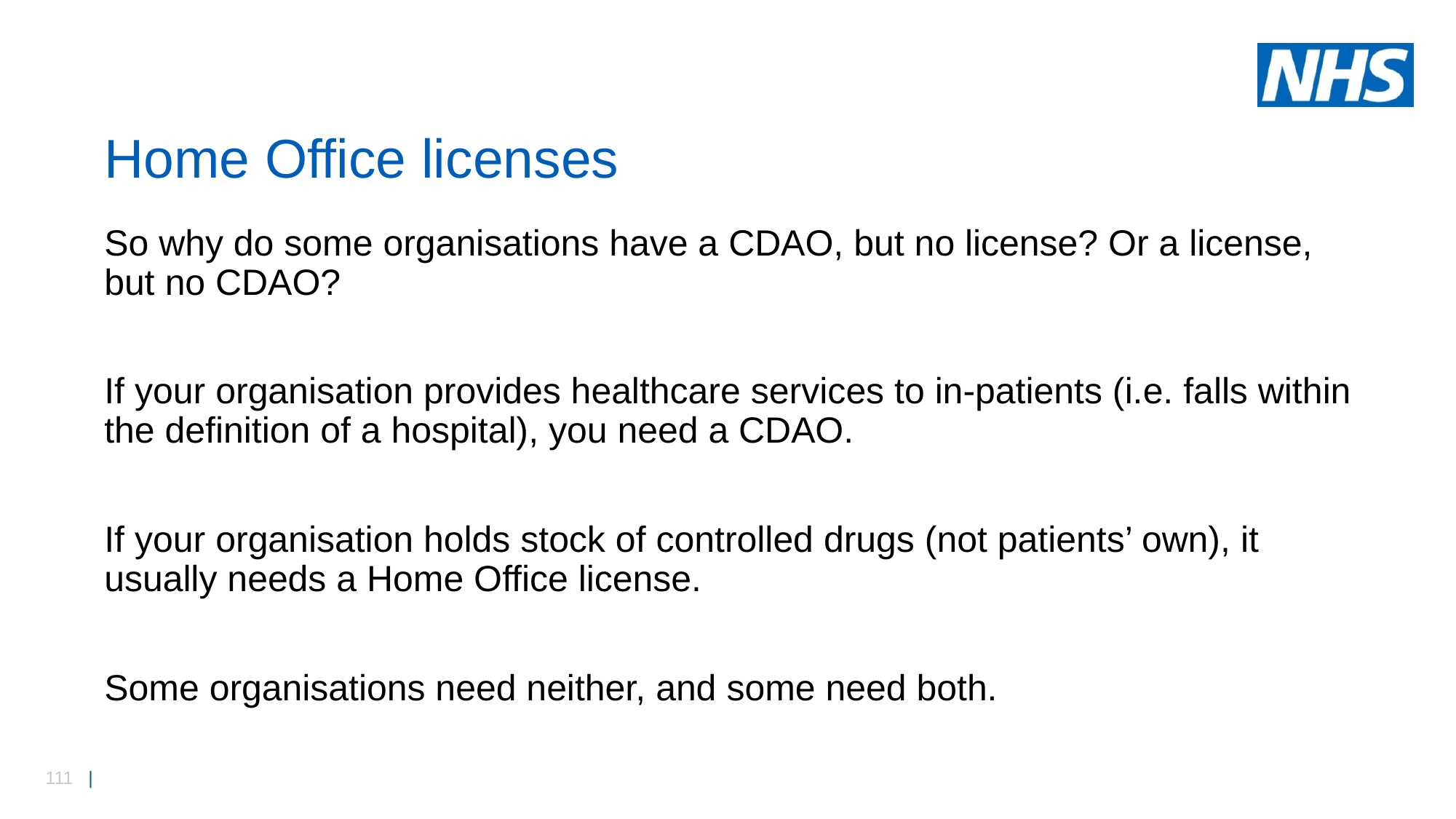

# Home Office licenses
So why do some organisations have a CDAO, but no license? Or a license, but no CDAO?

If your organisation provides healthcare services to in-patients (i.e. falls within the definition of a hospital), you need a CDAO.

If your organisation holds stock of controlled drugs (not patients’ own), it usually needs a Home Office license.

Some organisations need neither, and some need both.